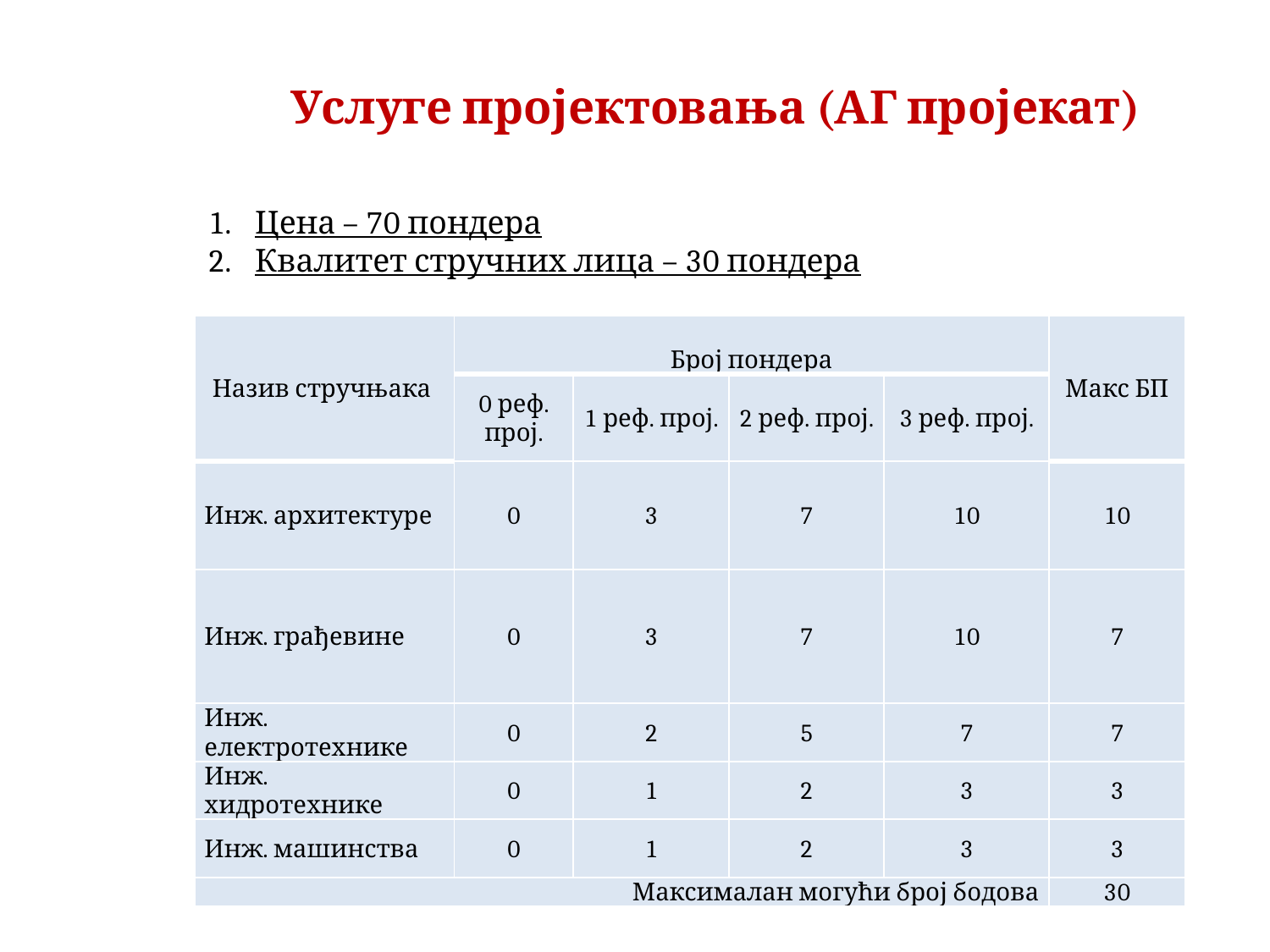

# Услуге пројектовања (АГ пројекат)
Цена – 70 пондера
Квалитет стручних лица – 30 пондера
| Назив стручњака | Број пондера |  |  |  | Макс БП |
| --- | --- | --- | --- | --- | --- |
|  | 0 реф. прој. | 1 реф. прој. | 2 реф. прој. | 3 реф. прој. |  |
| Инж. архитектуре | 0 | 3 | 7 | 10 | 10 |
| Инж. грађевине | 0 | 3 | 7 | 10 | 7 |
| Инж. електротехнике | 0 | 2 | 5 | 7 | 7 |
| Инж. хидротехнике | 0 | 1 | 2 | 3 | 3 |
| Инж. машинства | 0 | 1 | 2 | 3 | 3 |
| Максималан могући број бодова |  |  |  |  | 30 |